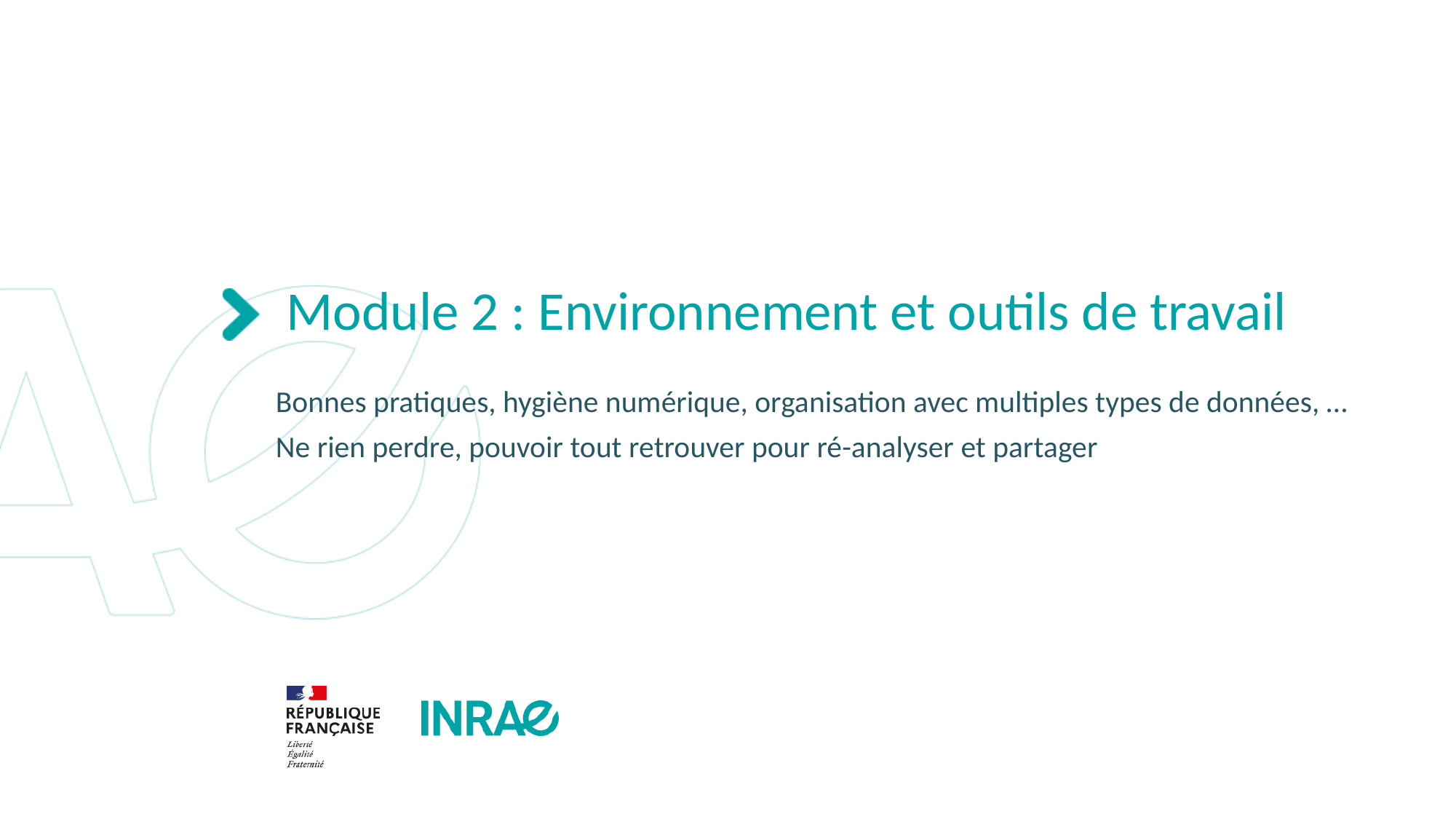

# Module 2 : Environnement et outils de travail
Bonnes pratiques, hygiène numérique, organisation avec multiples types de données, …
Ne rien perdre, pouvoir tout retrouver pour ré-analyser et partager